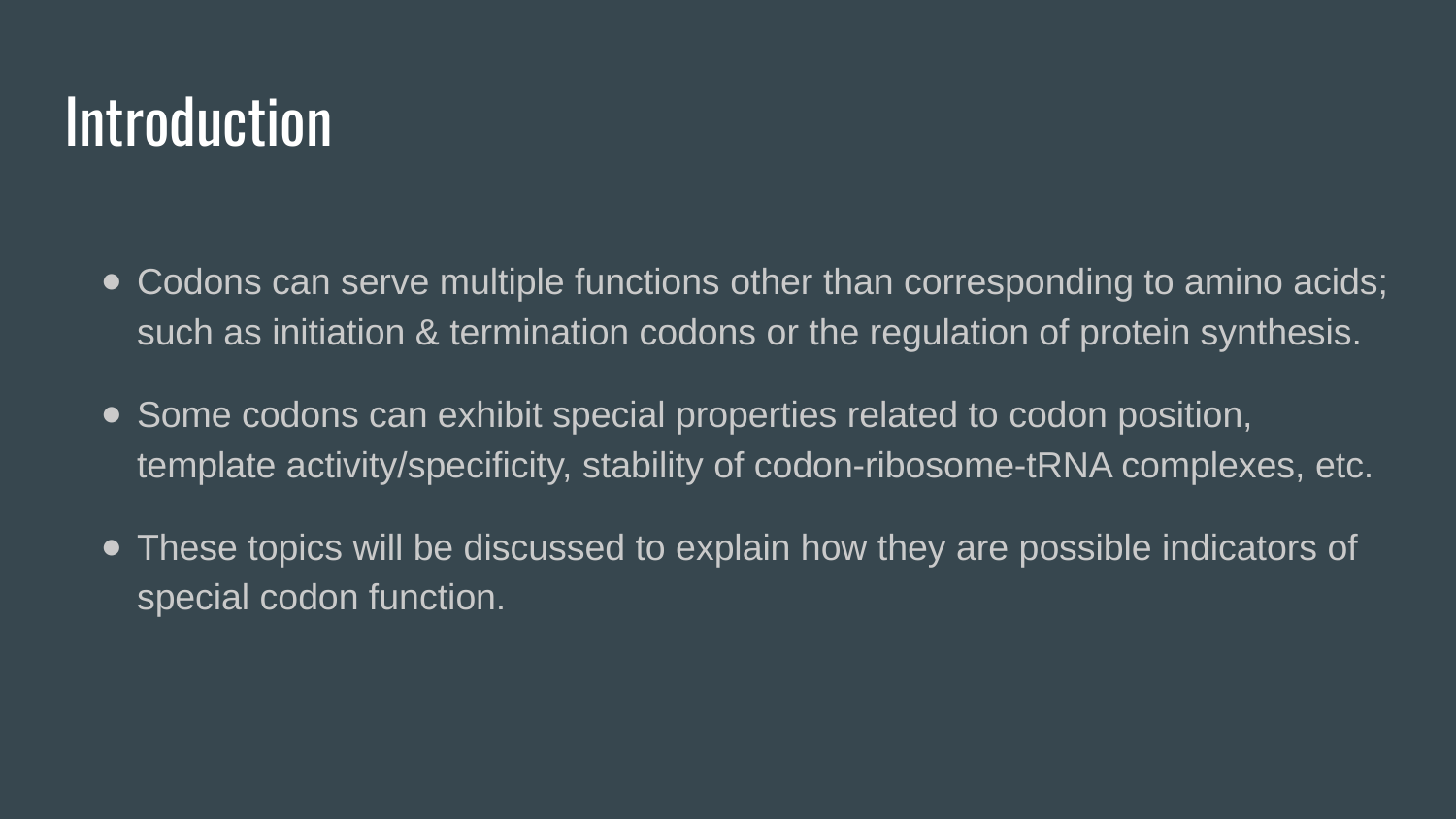

# Introduction
Codons can serve multiple functions other than corresponding to amino acids; such as initiation & termination codons or the regulation of protein synthesis.
Some codons can exhibit special properties related to codon position, template activity/specificity, stability of codon-ribosome-tRNA complexes, etc.
These topics will be discussed to explain how they are possible indicators of special codon function.